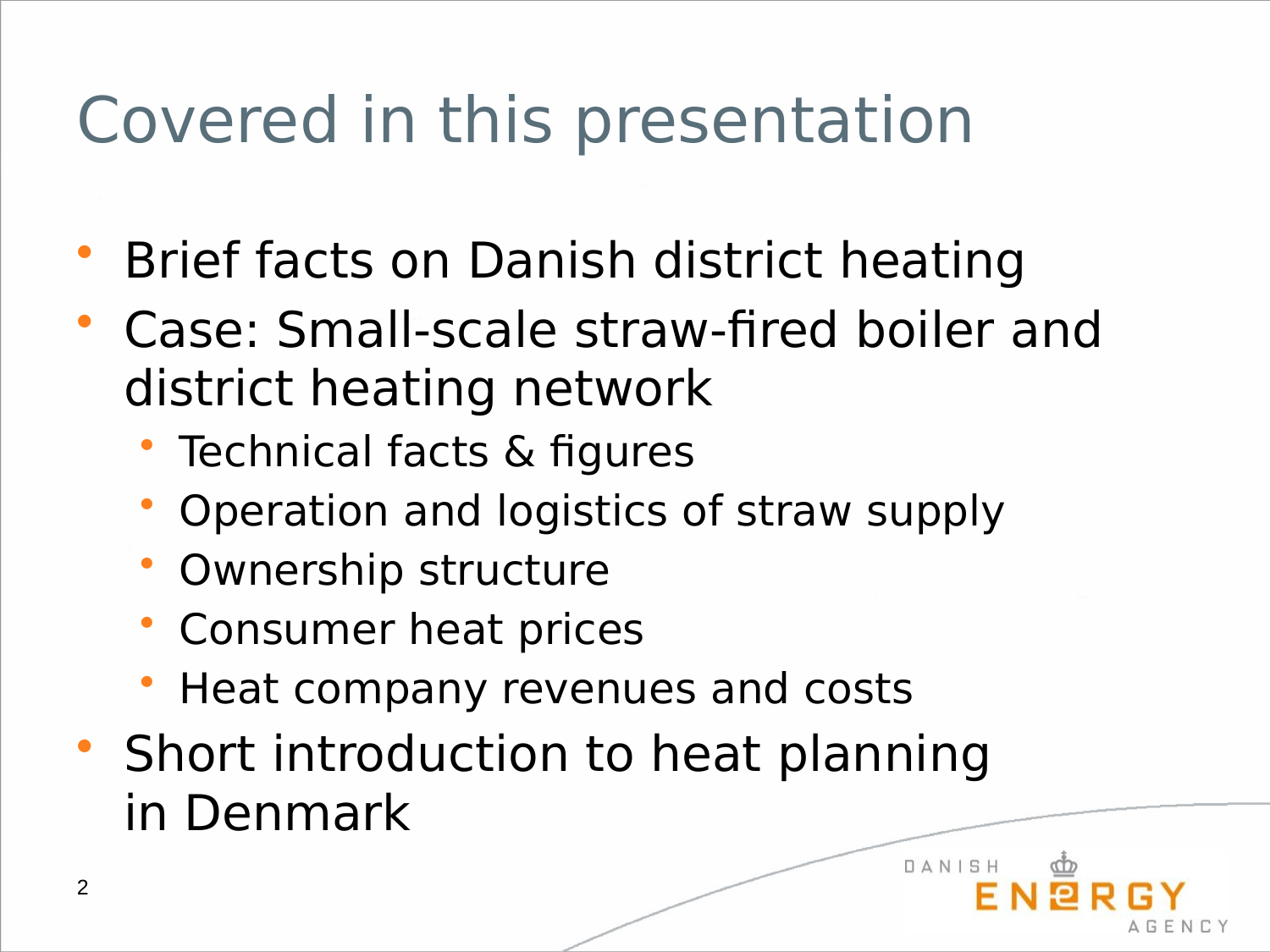

# Covered in this presentation
Brief facts on Danish district heating
Case: Small-scale straw-fired boiler and district heating network
Technical facts & figures
Operation and logistics of straw supply
Ownership structure
Consumer heat prices
Heat company revenues and costs
Short introduction to heat planning
in Denmark
2